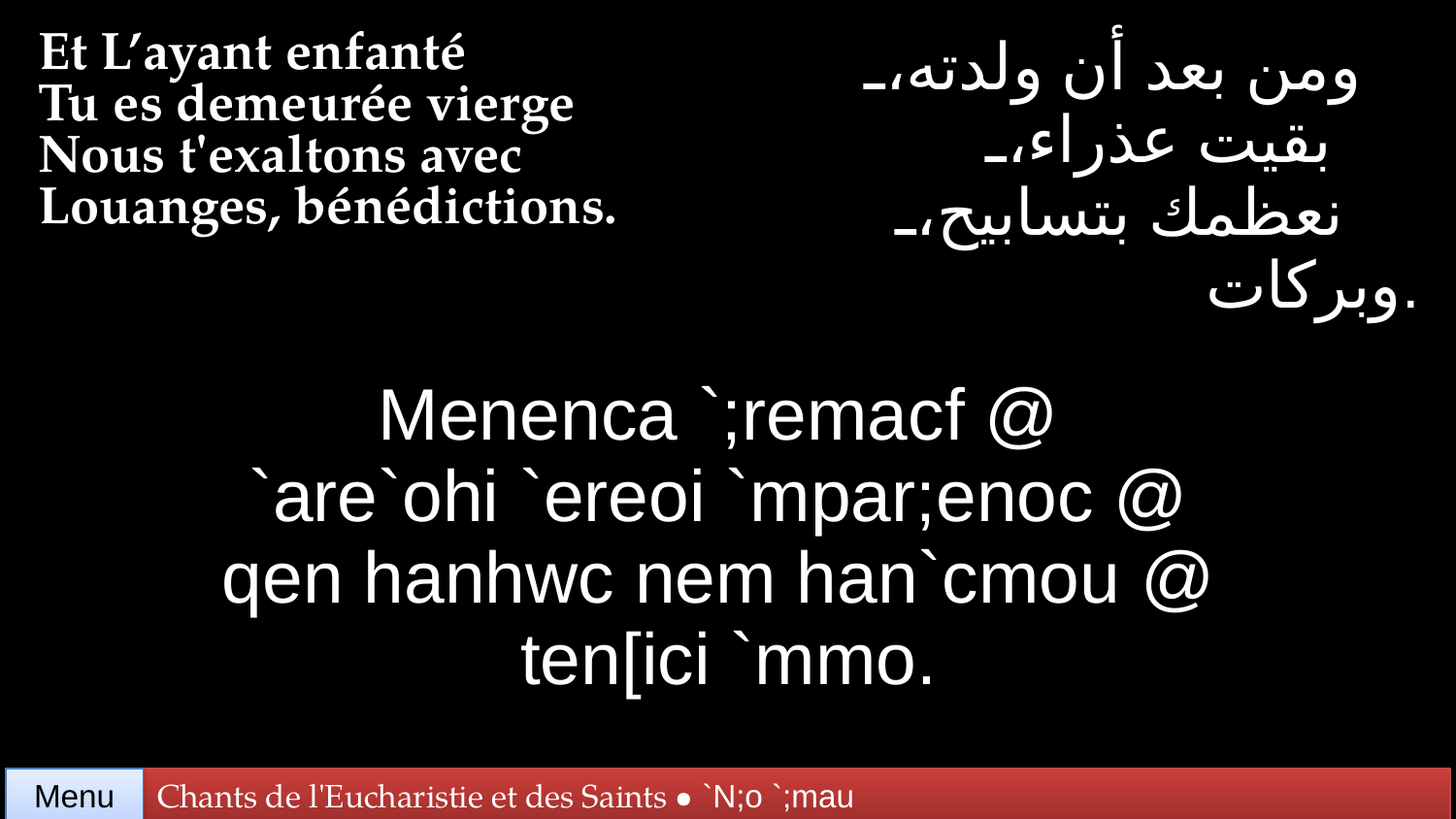

| Et L’ayant enfanté Tu es demeurée vierge Nous t'exaltons avec Louanges, bénédictions. |  | ومن بعد أن ولدته، بقيت عذراء، نعظمك بتسابيح، وبركات. |
| --- | --- | --- |
|  |  |  |
| Menenca `;remacf @ `are`ohi `ereoi `mpar;enoc @ qen hanhwc nem han`cmou @ ten[ici `mmo. |  |  |
Chants de l'Eucharistie et des Saints • `N;o `;mau
Menu